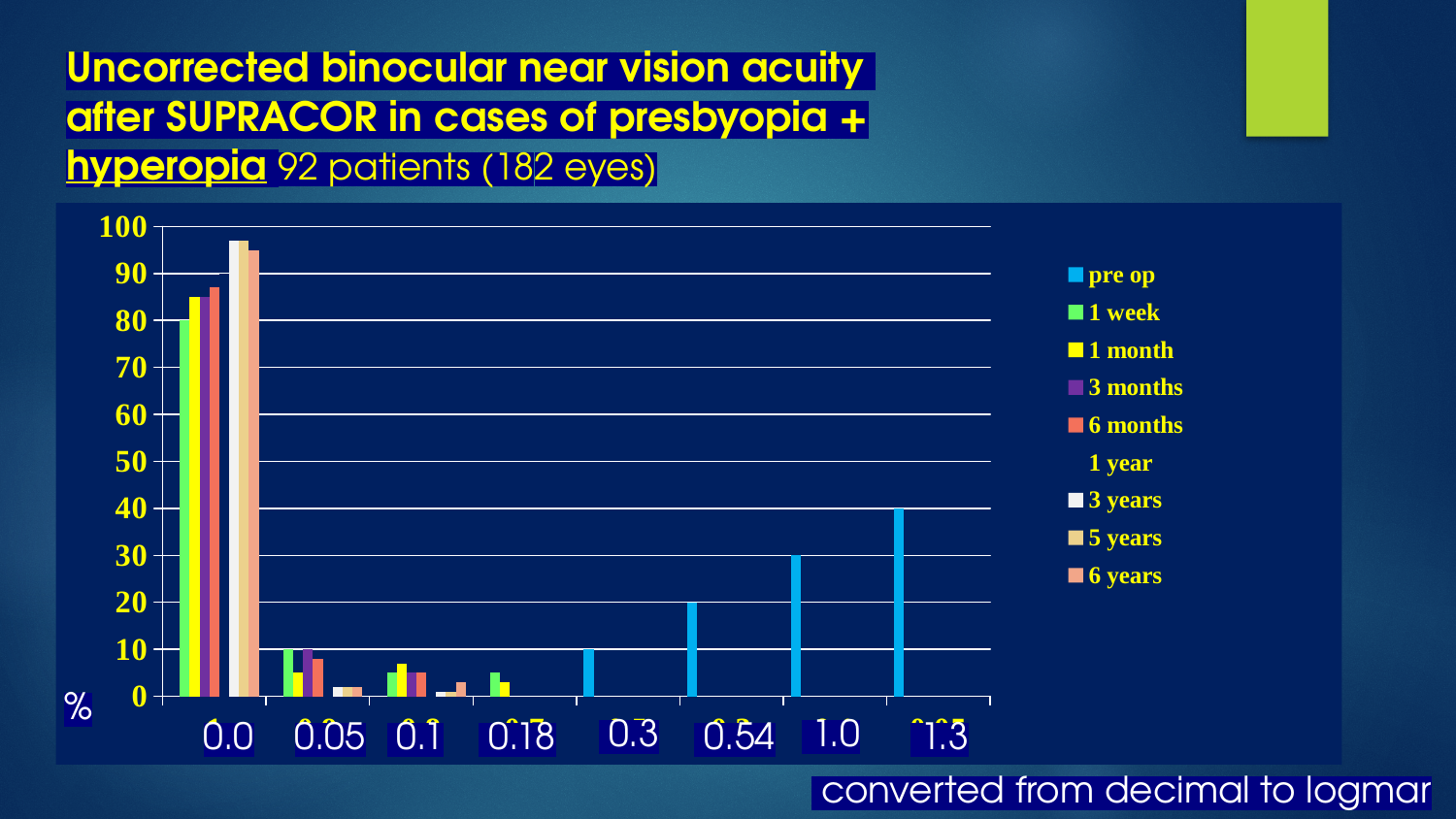

# Uncorrected binocular near vision acuity after SUPRACOR in cases of presbyopia + hyperopia 92 patients (182 eyes)

### Chart

| Category | pre op | 1 week | 1 month | 3 months | 6 months | 1 year | 3 years | 5 years | 6 years |
|---|---|---|---|---|---|---|---|---|---|
| 1 | None | 80.0 | 85.0 | 85.0 | 87.0 | 90.0 | 97.0 | 97.0 | 95.0 |
| 0.9 | None | 10.0 | 5.0 | 10.0 | 8.0 | 5.0 | 2.0 | 2.0 | 2.0 |
| 0.8 | None | 5.0 | 7.0 | 5.0 | 5.0 | 5.0 | 1.0 | 1.0 | 3.0 |
| 0.7 | None | 5.0 | 3.0 | None | None | None | None | None | None |
| 0.5 | 10.0 | None | None | None | None | None | None | None | None |
| 0.3 | 20.0 | None | None | None | None | None | None | None | None |
| 0.1 | 30.0 | None | None | None | None | None | None | None | None |
| 0,05 | 40.0 | None | None | None | None | None | None | None | None |
%
 1.0
 0.3
0.0
0.05
 0.1
 0.18
 0.54
 1.3
 converted from decimal to logmar